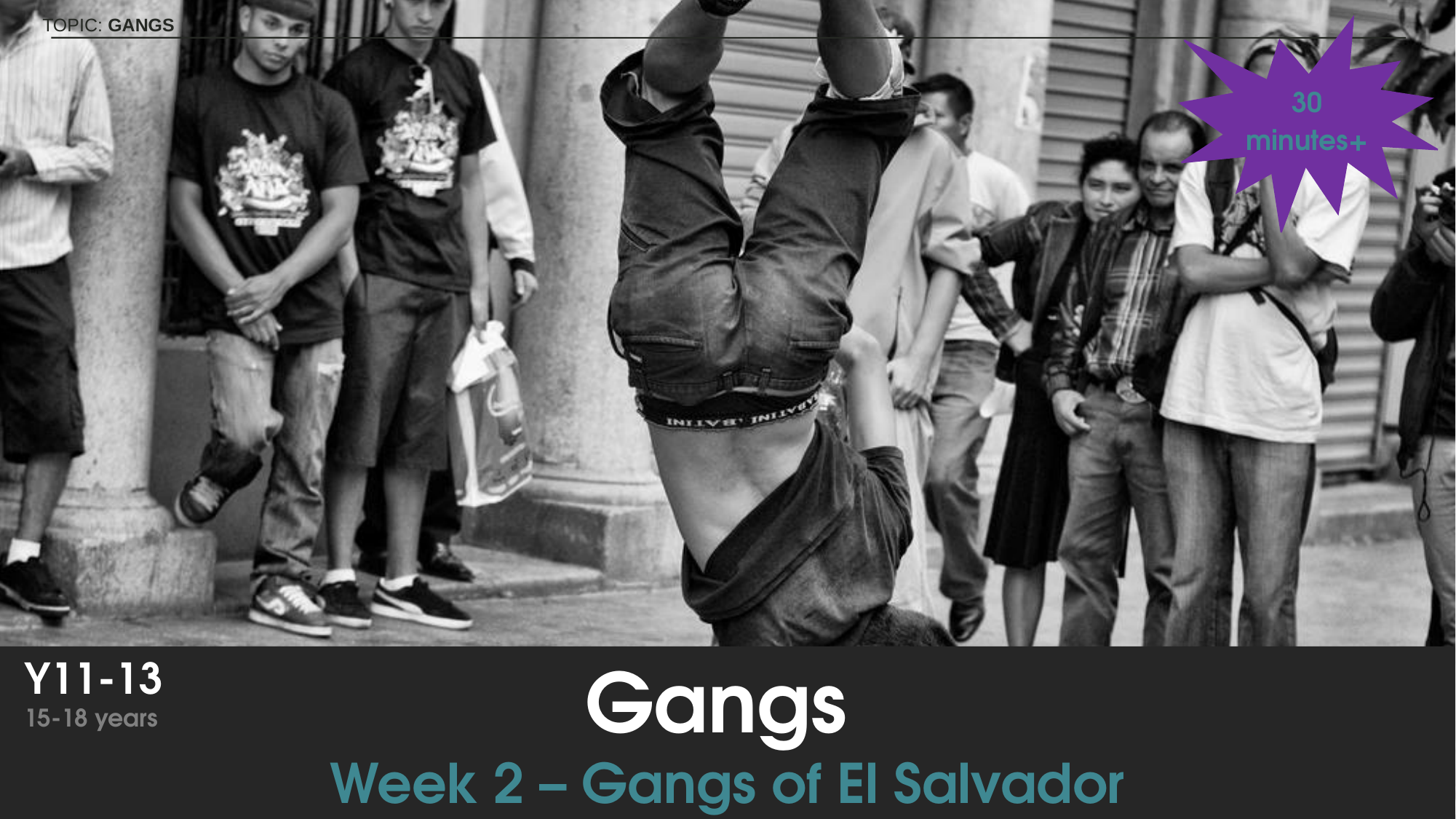

30 minutes+
Gangs
Week 2 – Gangs of El Salvador
Y11-13
15-18 years